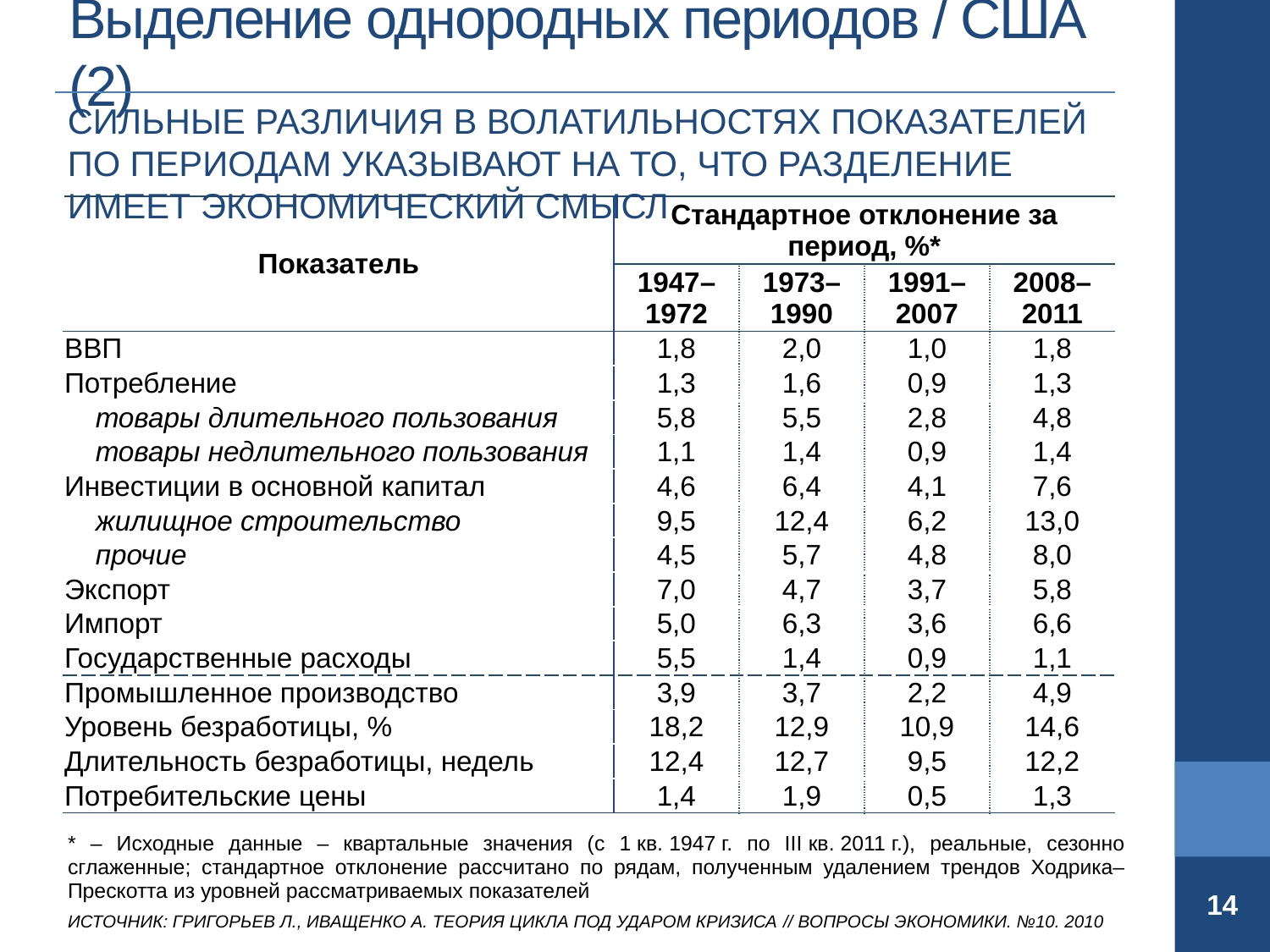

# Выделение однородных периодов / США (2)
Сильные различия в волатильностях показателей по периодам указывают на то, что разделение имеет экономический смысл
| Показатель | Стандартное отклонение за период, %\* |  |  |  |
| --- | --- | --- | --- | --- |
|  | 1947–1972 | 1973–1990 | 1991–2007 | 2008–2011 |
| ВВП | 1,8 | 2,0 | 1,0 | 1,8 |
| Потребление | 1,3 | 1,6 | 0,9 | 1,3 |
| товары длительного пользования | 5,8 | 5,5 | 2,8 | 4,8 |
| товары недлительного пользования | 1,1 | 1,4 | 0,9 | 1,4 |
| Инвестиции в основной капитал | 4,6 | 6,4 | 4,1 | 7,6 |
| жилищное строительство | 9,5 | 12,4 | 6,2 | 13,0 |
| прочие | 4,5 | 5,7 | 4,8 | 8,0 |
| Экспорт | 7,0 | 4,7 | 3,7 | 5,8 |
| Импорт | 5,0 | 6,3 | 3,6 | 6,6 |
| Государственные расходы | 5,5 | 1,4 | 0,9 | 1,1 |
| Промышленное производство | 3,9 | 3,7 | 2,2 | 4,9 |
| Уровень безработицы, % | 18,2 | 12,9 | 10,9 | 14,6 |
| Длительность безработицы, недель | 12,4 | 12,7 | 9,5 | 12,2 |
| Потребительские цены | 1,4 | 1,9 | 0,5 | 1,3 |
* – Исходные данные – квартальные значения (с 1 кв. 1947 г. по III кв. 2011 г.), реальные, сезонно сглаженные; стандартное отклонение рассчитано по рядам, полученным удалением трендов Ходрика–Прескотта из уровней рассматриваемых показателей
14
Источник: Григорьев Л., Иващенко А. Теория цикла под ударом кризиса // Вопросы Экономики. №10. 2010